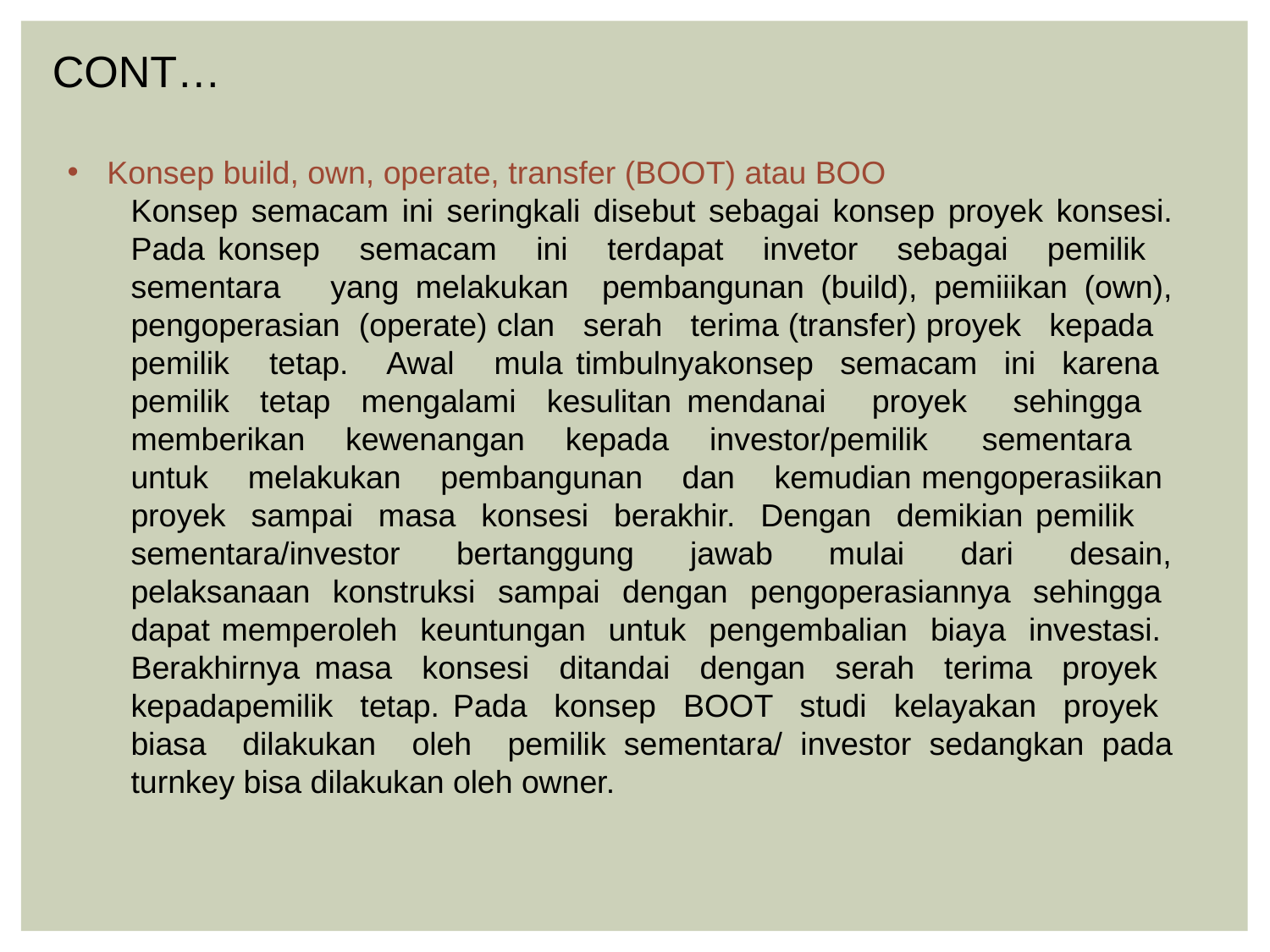

CONT…
Konsep build, own, operate, transfer (BOOT) atau BOO
Konsep semacam ini seringkali disebut sebagai konsep proyek konsesi. Pada konsep   semacam   ini   terdapat   invetor   sebagai   pemilik   sementara   yang melakukan  pembangunan (build), pemiiikan (own), pengoperasian  (operate) clan   serah   terima (transfer) proyek   kepada   pemilik   tetap.   Awal   mula timbulnyakonsep  semacam  ini  karena  pemilik  tetap  mengalami  kesulitan mendanai   proyek   sehingga   memberikan   kewenangan   kepada   investor/pemilik    sementara    untuk    melakukan    pembangunan    dan    kemudian mengoperasiikan  proyek  sampai  masa  konsesi  berakhir.  Dengan  demikian pemilik    sementara/investor    bertanggung    jawab    mulai    dari    desain, pelaksanaan  konstruksi  sampai  dengan  pengoperasiannya  sehingga  dapat memperoleh  keuntungan  untuk  pengembalian  biaya  investasi.  Berakhirnya masa  konsesi  ditandai  dengan  serah  terima  proyek  kepadapemilik  tetap. Pada  konsep  BOOT  studi  kelayakan  proyek  biasa  dilakukan  oleh  pemilik sementara/ investor sedangkan pada turnkey bisa dilakukan oleh owner.